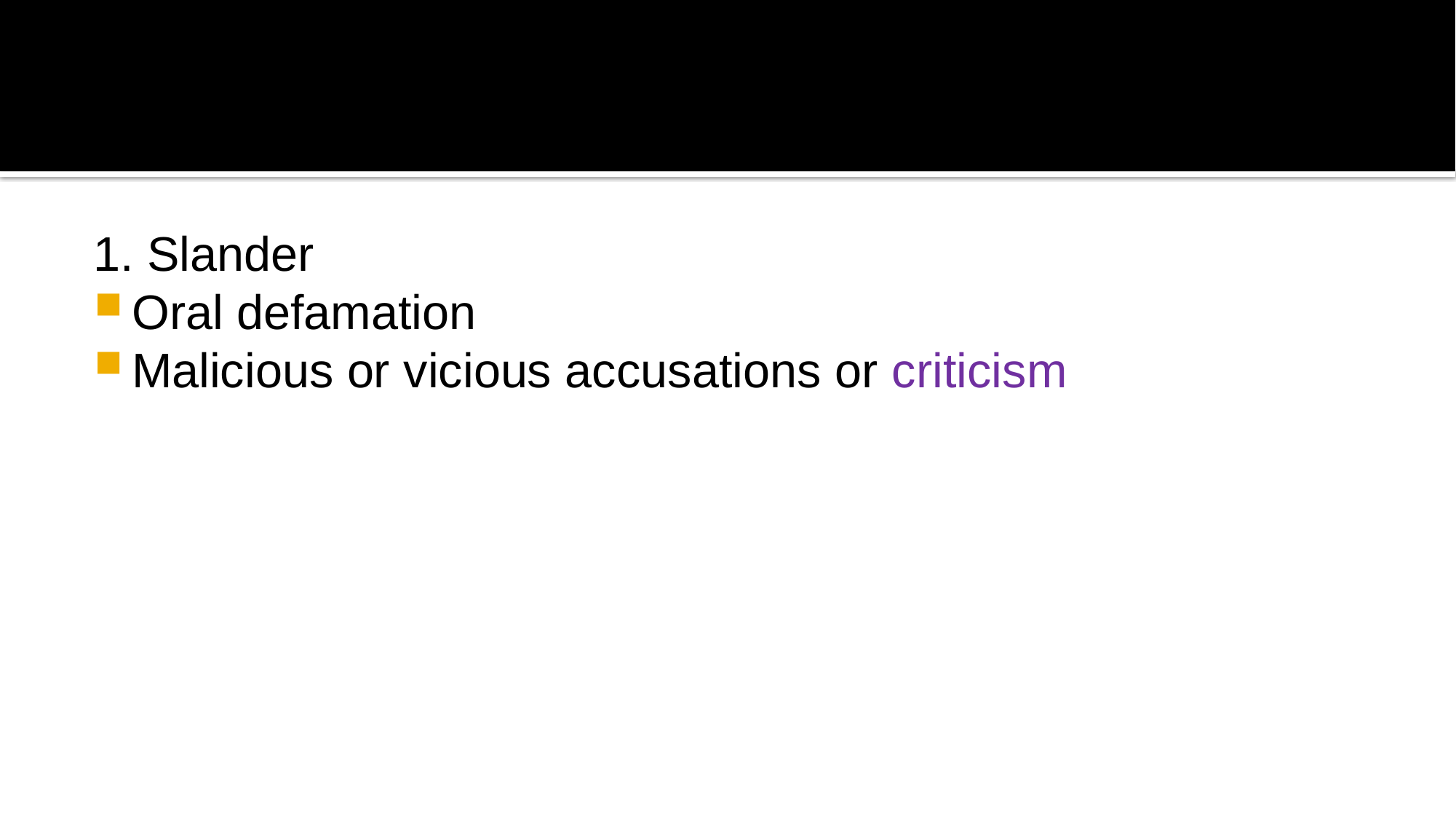

#
1. Slander
Oral defamation
Malicious or vicious accusations or criticism